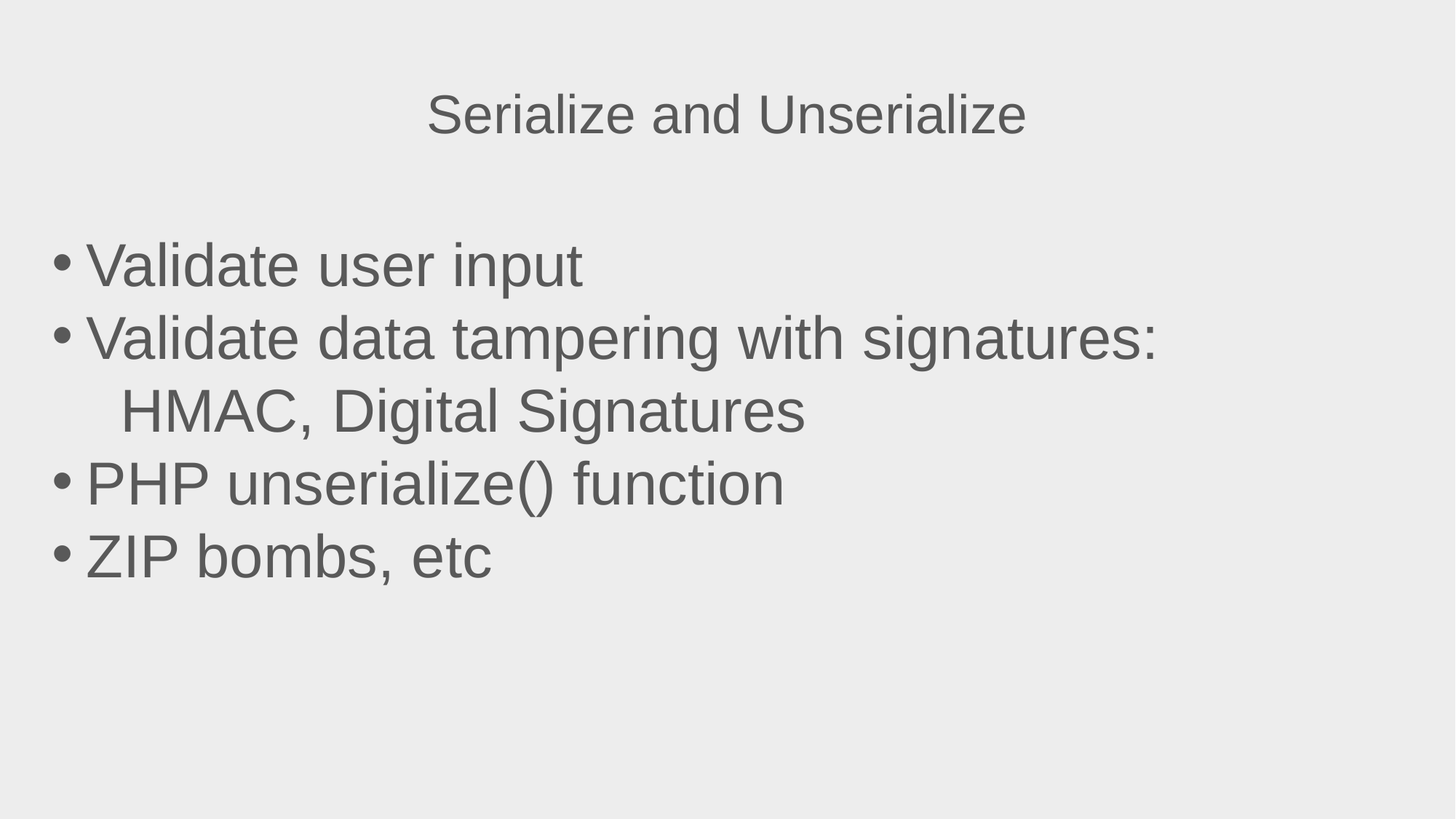

Serialize and Unserialize
Validate user input
Validate data tampering with signatures:
  HMAC, Digital Signatures
PHP unserialize() function
ZIP bombs, etc